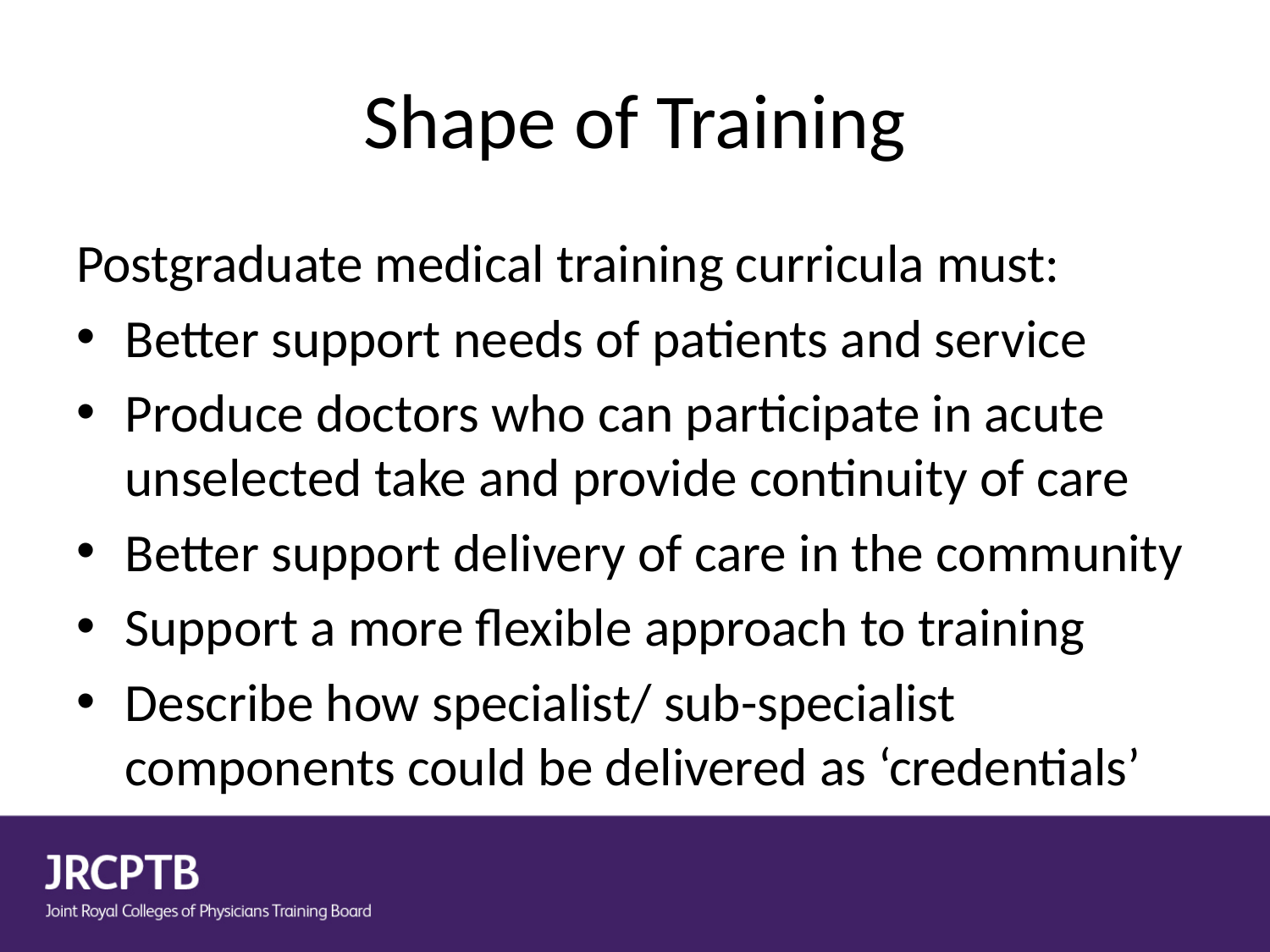

# Shape of Training
Postgraduate medical training curricula must:
Better support needs of patients and service
Produce doctors who can participate in acute unselected take and provide continuity of care
Better support delivery of care in the community
Support a more flexible approach to training
Describe how specialist/ sub-specialist components could be delivered as ‘credentials’